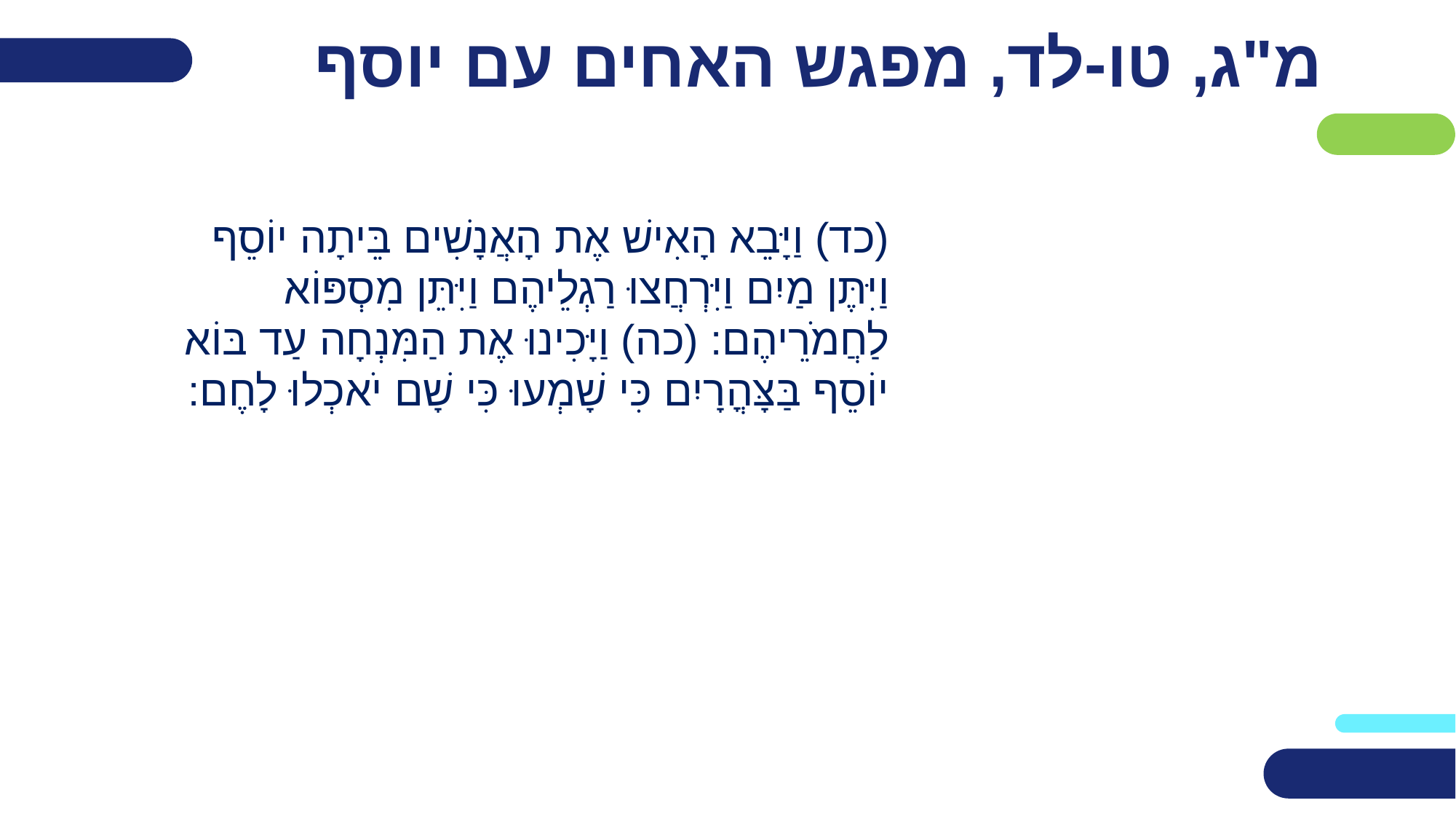

# מ"ג, טו-לד, מפגש האחים עם יוסף
(כד) וַיָּבֵא הָאִישׁ אֶת הָאֲנָשִׁים בֵּיתָה יוֹסֵף וַיִּתֶּן מַיִם וַיִּרְחֲצוּ רַגְלֵיהֶם וַיִּתֵּן מִסְפּוֹא לַחֲמֹרֵיהֶם: (כה) וַיָּכִינוּ אֶת הַמִּנְחָה עַד בּוֹא יוֹסֵף בַּצָּהֳרָיִם כִּי שָׁמְעוּ כִּי שָׁם יֹאכְלוּ לָחֶם: